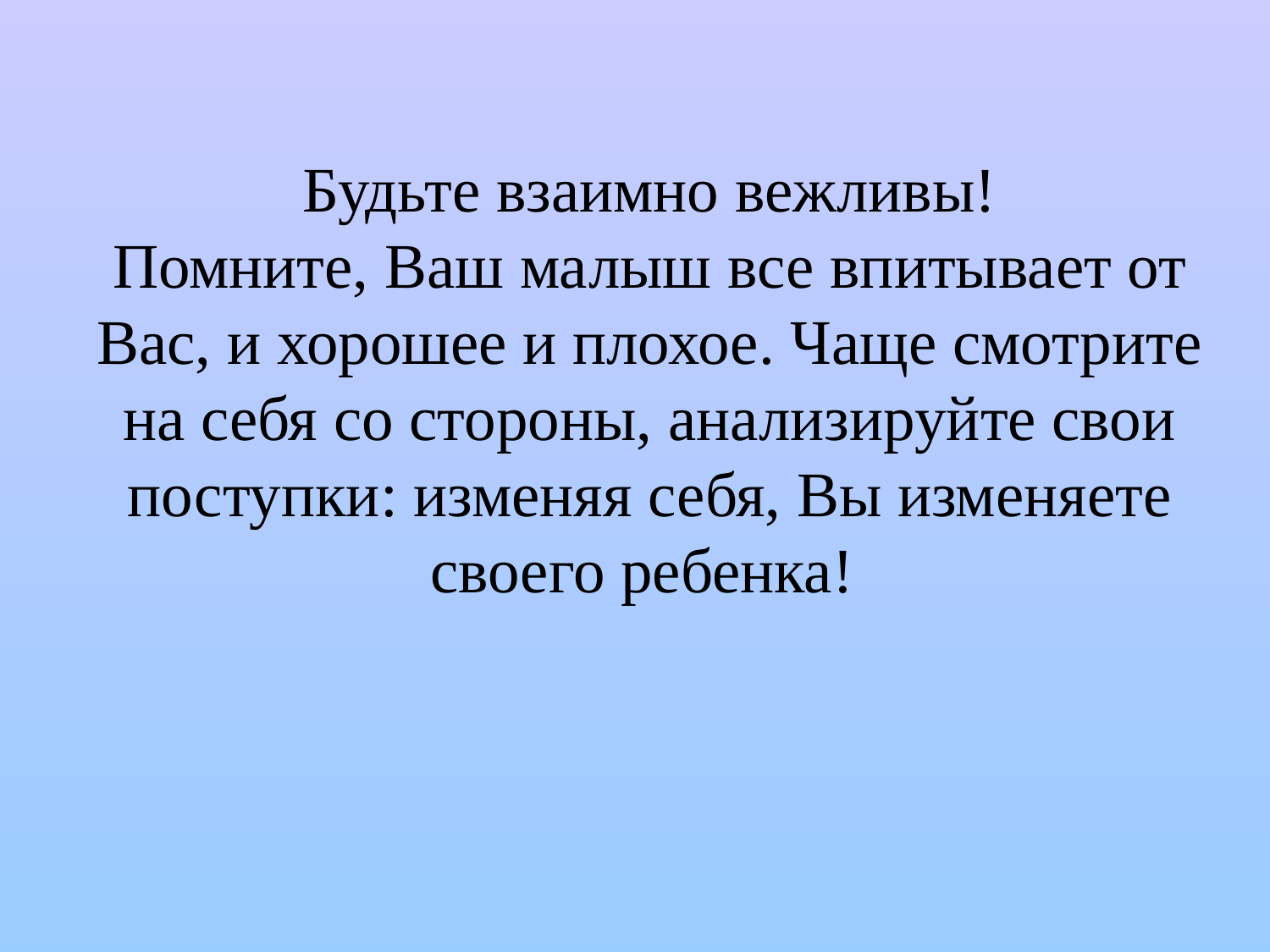

Будьте взаимно вежливы!
Помните, Ваш малыш все впитывает от Вас, и хорошее и плохое. Чаще смотрите на себя со стороны, анализируйте свои поступки: изменяя себя, Вы изменяете своего ребенка!